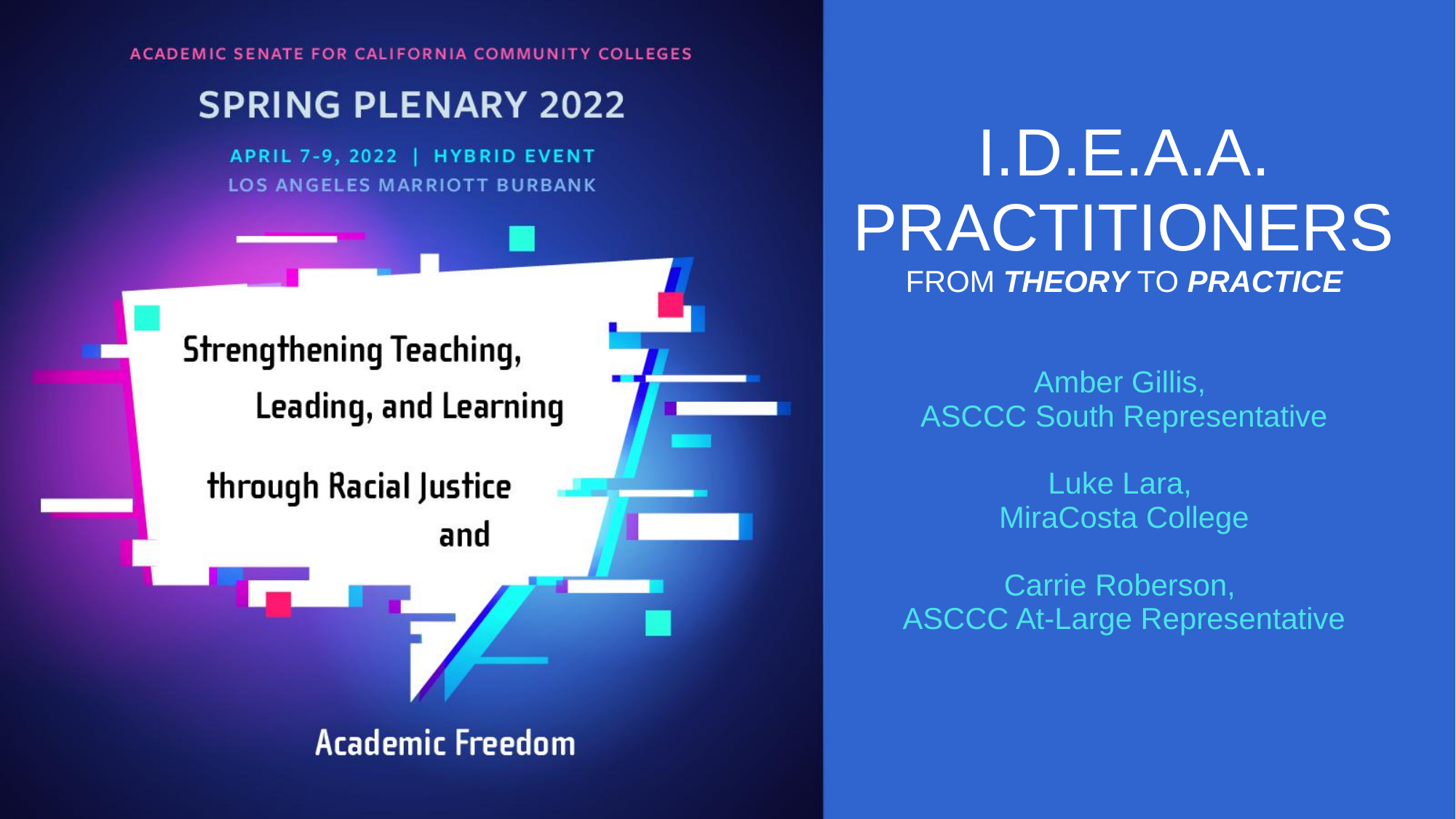

# I.D.E.A.A. PRACTITIONERS FROM THEORY TO PRACTICE Amber Gillis, ASCCC South Representative Luke Lara, MiraCosta College Carrie Roberson, ASCCC At-Large Representative